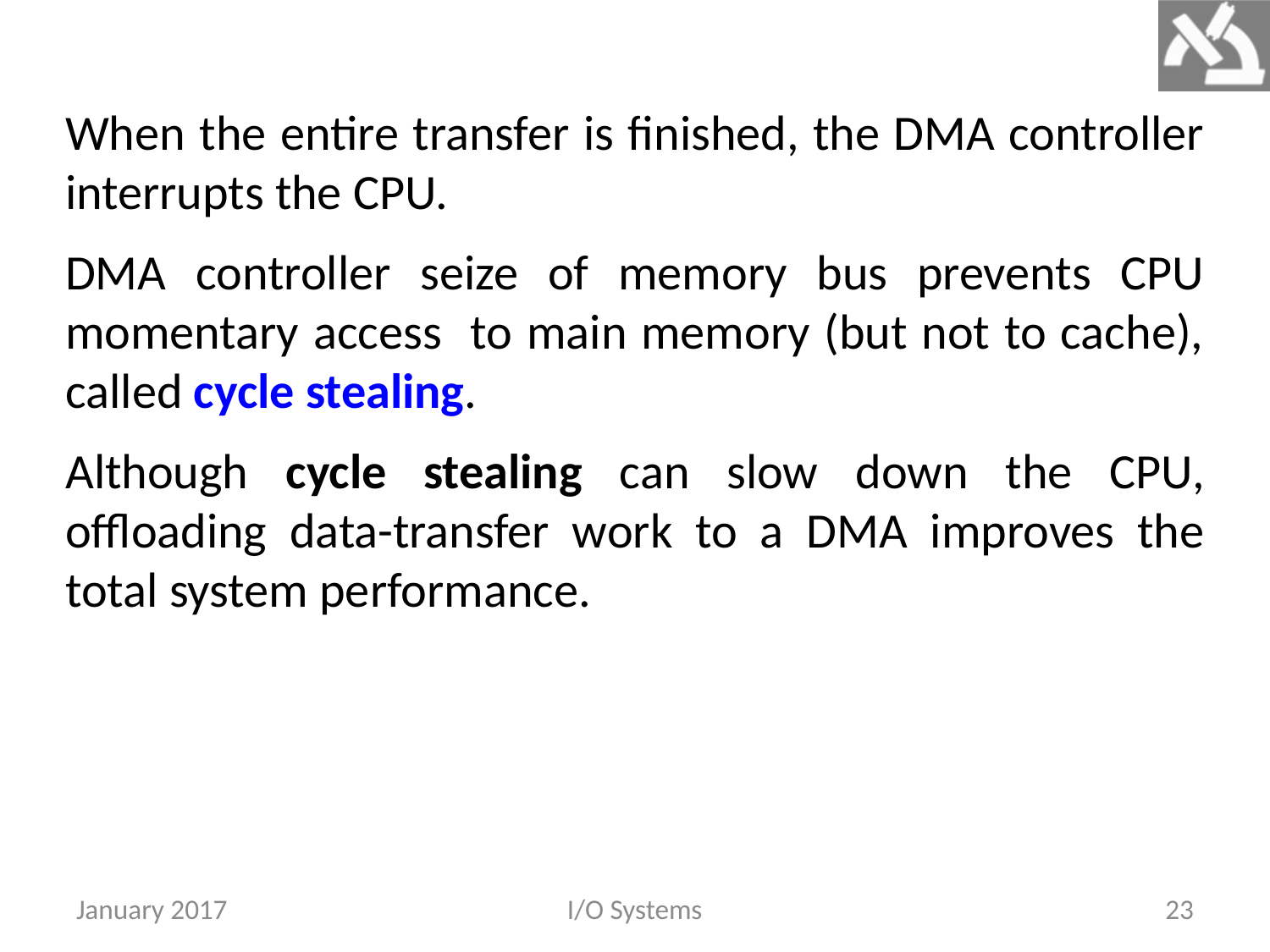

When the entire transfer is finished, the DMA controller interrupts the CPU.
DMA controller seize of memory bus prevents CPU momentary access  to main memory (but not to cache), called cycle stealing.
Although cycle stealing can slow down the CPU, offloading data-transfer work to a DMA improves the total system performance.
January 2017
I/O Systems
23